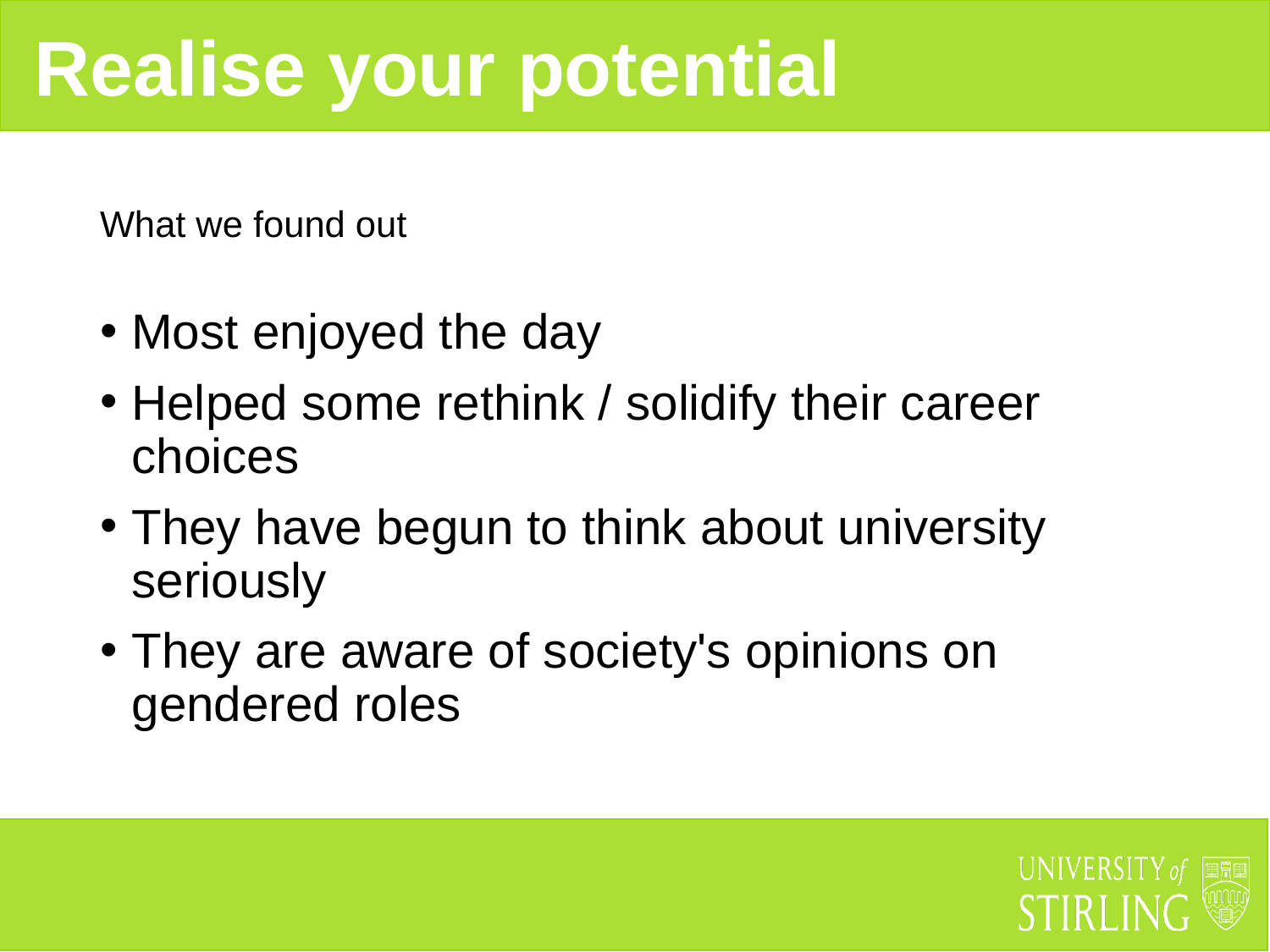

# What we found out
Most enjoyed the day
Helped some rethink / solidify their career choices
They have begun to think about university seriously
They are aware of society's opinions on gendered roles